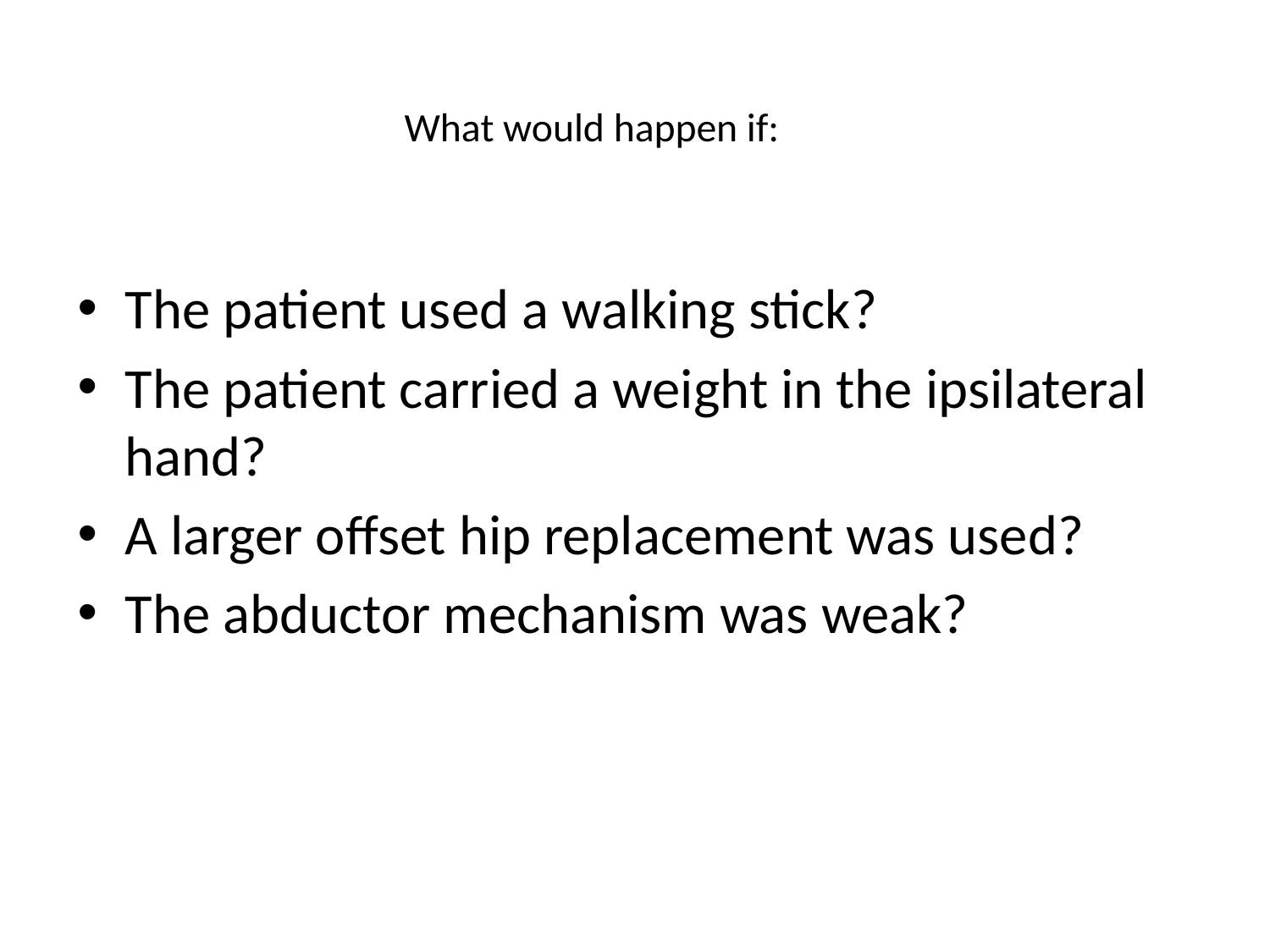

# What would happen if:
The patient used a walking stick?
The patient carried a weight in the ipsilateral hand?
A larger offset hip replacement was used?
The abductor mechanism was weak?